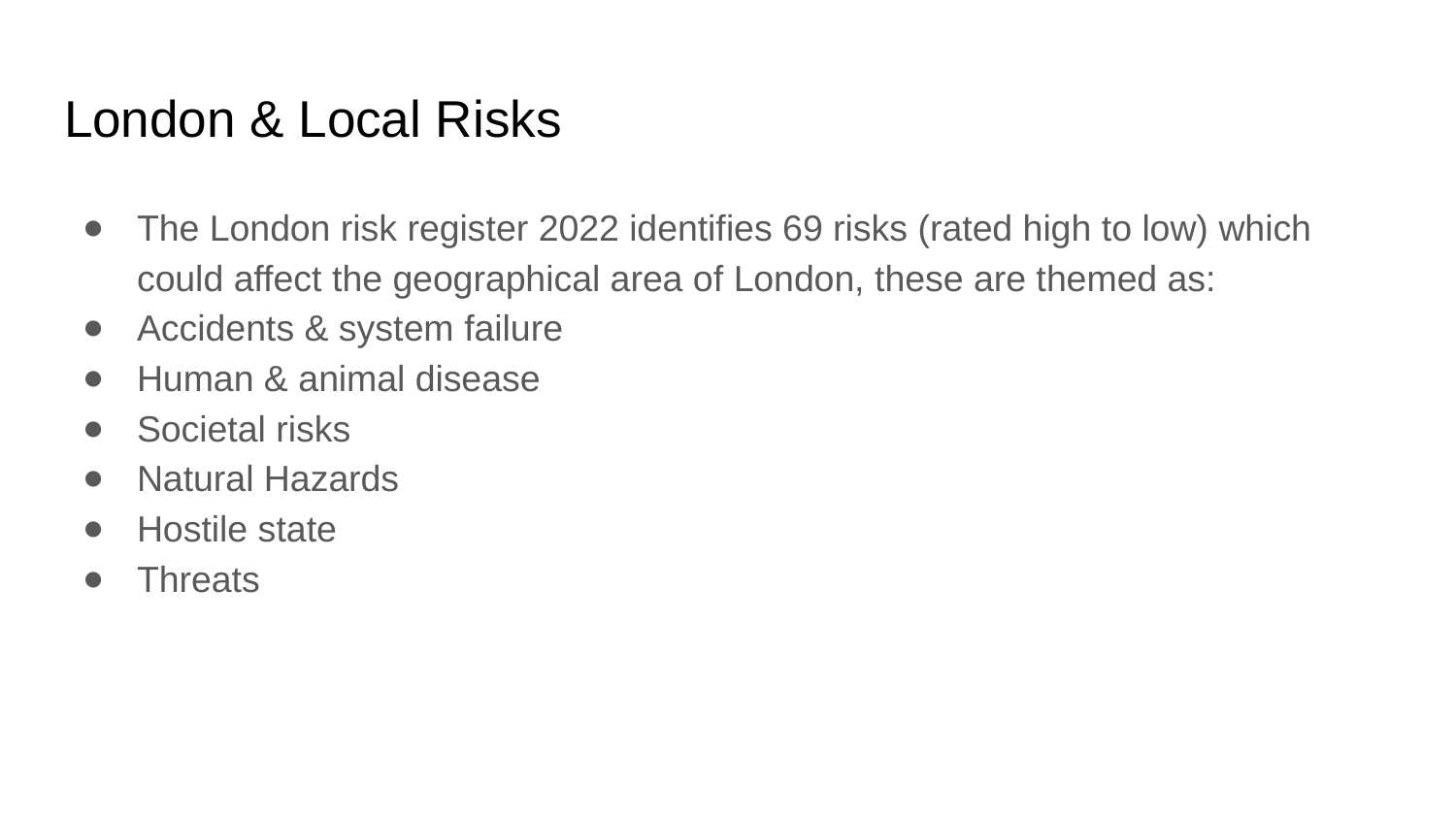

# London & Local Risks
The London risk register 2022 identifies 69 risks (rated high to low) which could affect the geographical area of London, these are themed as:
Accidents & system failure
Human & animal disease
Societal risks
Natural Hazards
Hostile state
Threats